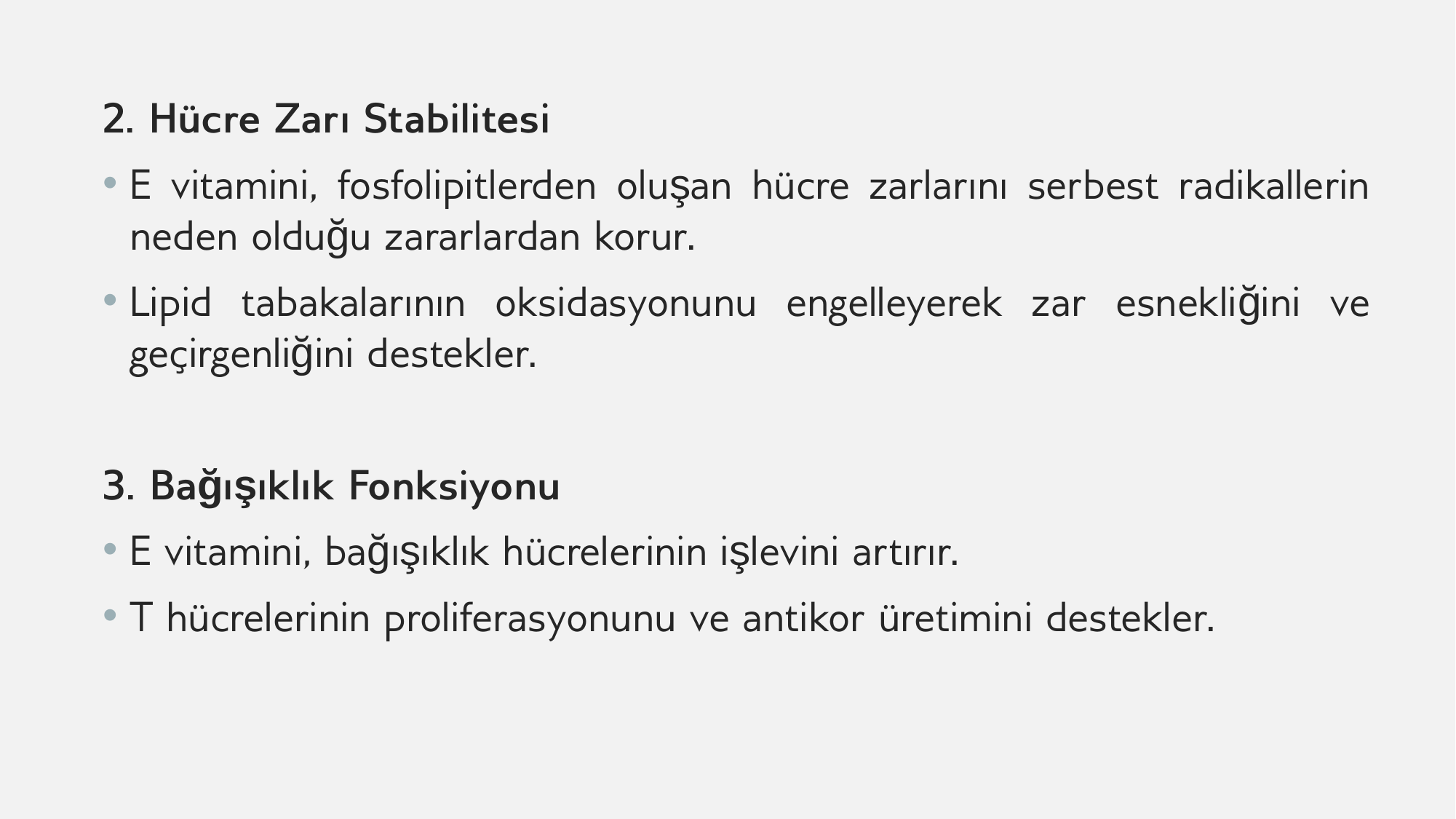

2. Hücre Zarı Stabilitesi
E vitamini, fosfolipitlerden oluşan hücre zarlarını serbest radikallerin neden olduğu zararlardan korur.
Lipid tabakalarının oksidasyonunu engelleyerek zar esnekliğini ve geçirgenliğini destekler.

3. Bağışıklık Fonksiyonu
E vitamini, bağışıklık hücrelerinin işlevini artırır.
T hücrelerinin proliferasyonunu ve antikor üretimini destekler.